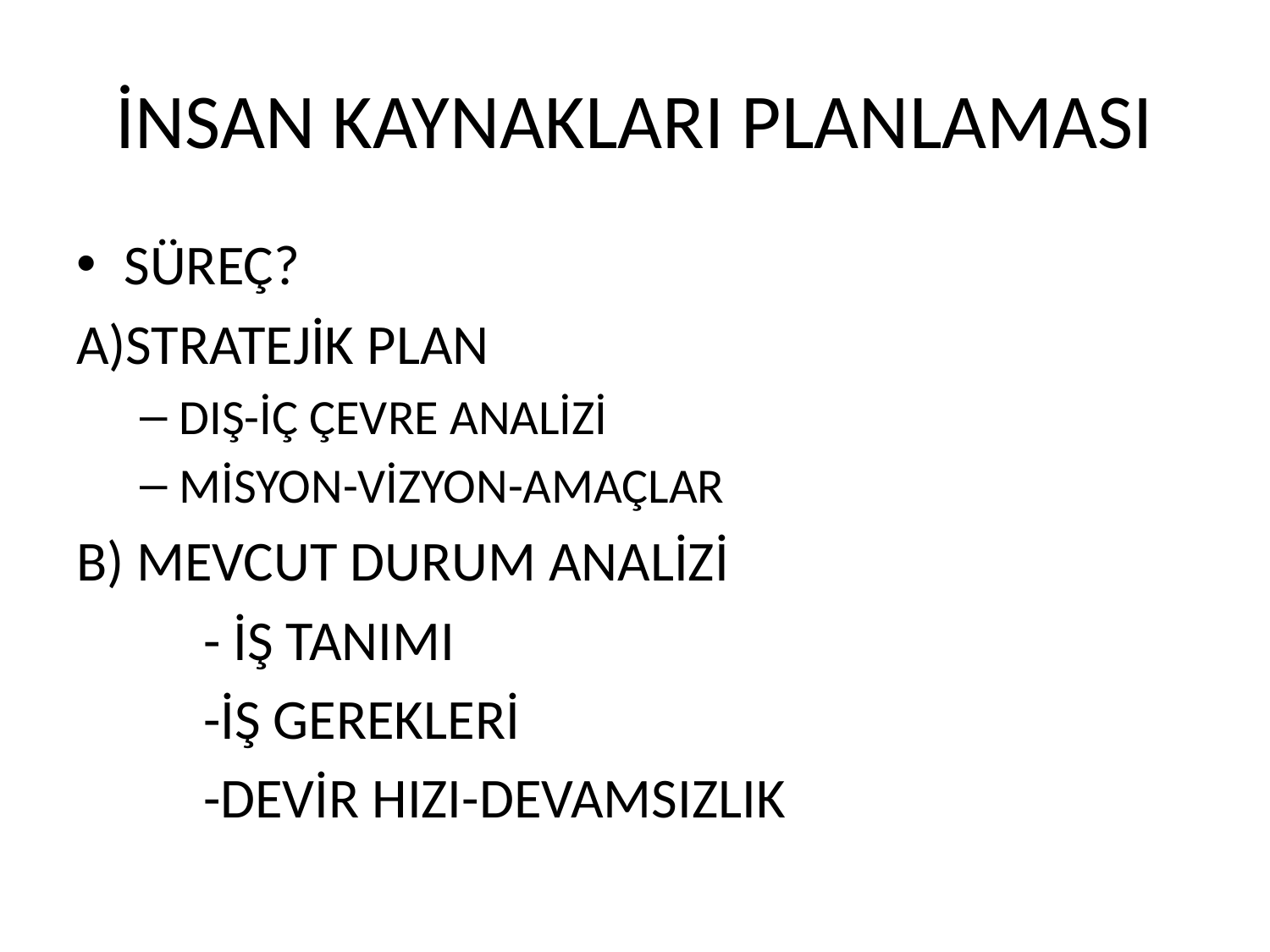

# İNSAN KAYNAKLARI PLANLAMASI
SÜREÇ?
A)STRATEJİK PLAN
DIŞ-İÇ ÇEVRE ANALİZİ
MİSYON-VİZYON-AMAÇLAR
B) MEVCUT DURUM ANALİZİ
	- İŞ TANIMI
	-İŞ GEREKLERİ
	-DEVİR HIZI-DEVAMSIZLIK